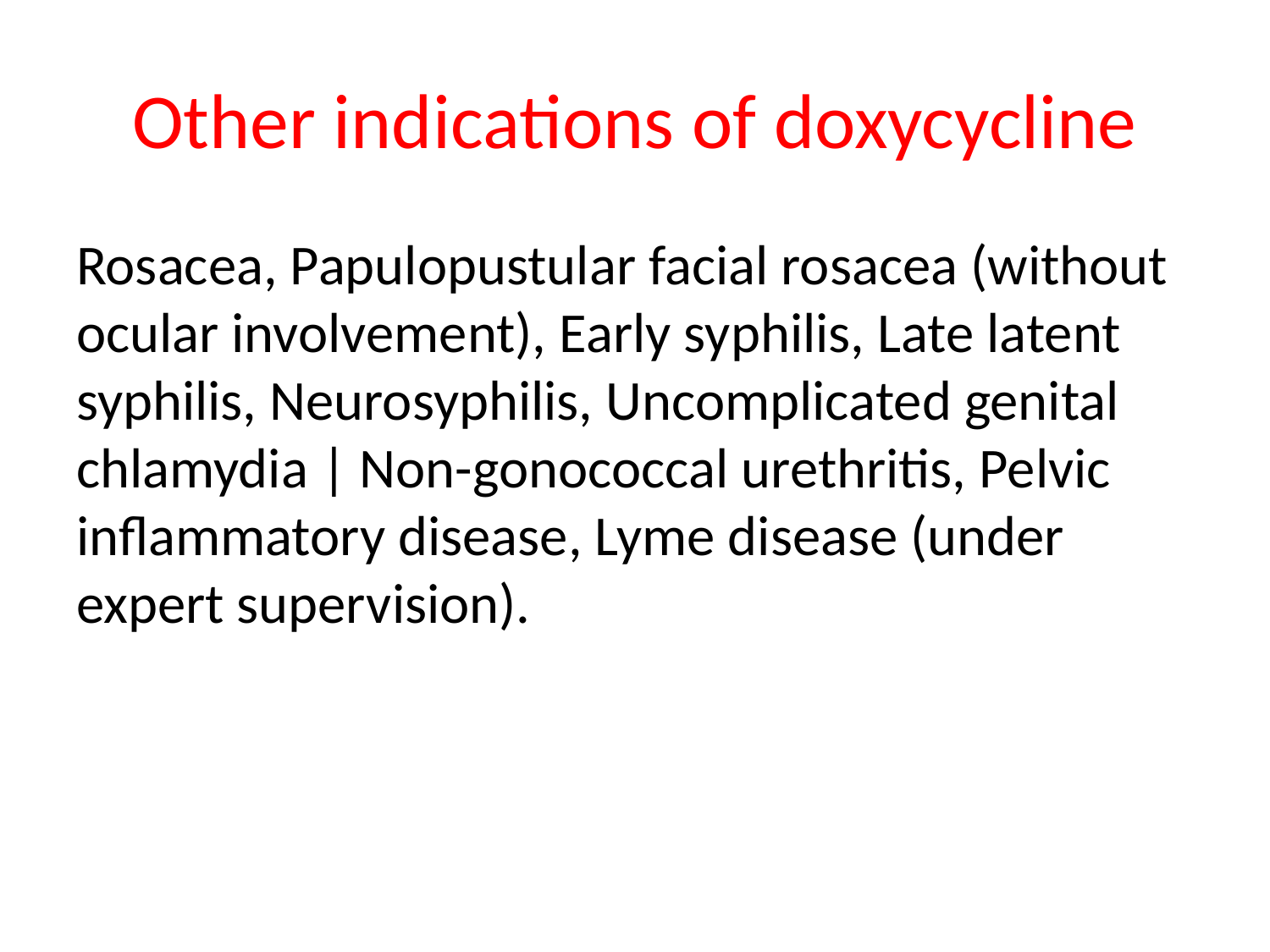

# Other indications of doxycycline
Rosacea, Papulopustular facial rosacea (without ocular involvement), Early syphilis, Late latent syphilis, Neurosyphilis, Uncomplicated genital chlamydia | Non-gonococcal urethritis, Pelvic inflammatory disease, Lyme disease (under expert supervision).